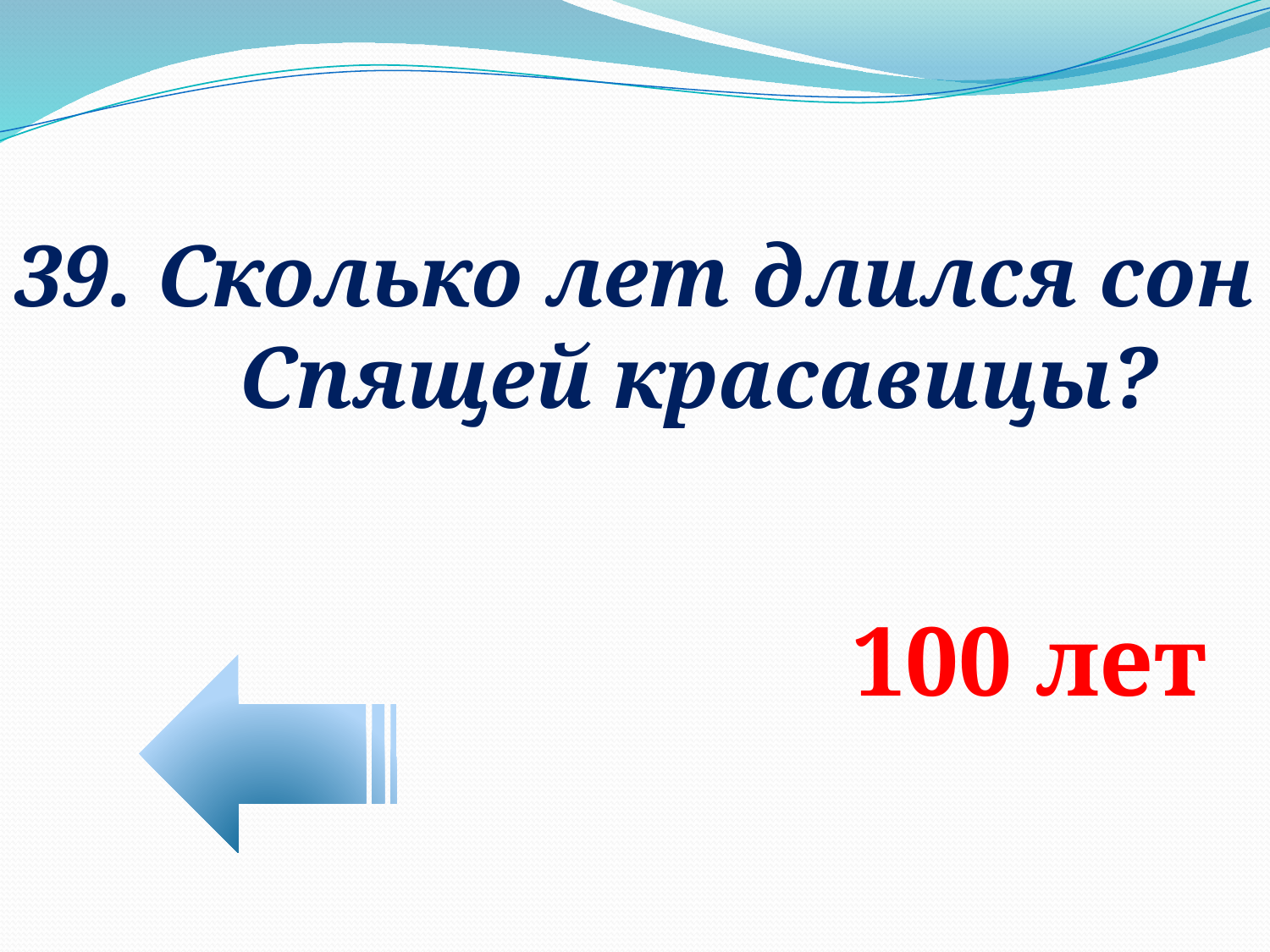

39. Сколько лет длился сон Спящей красавицы?
100 лет